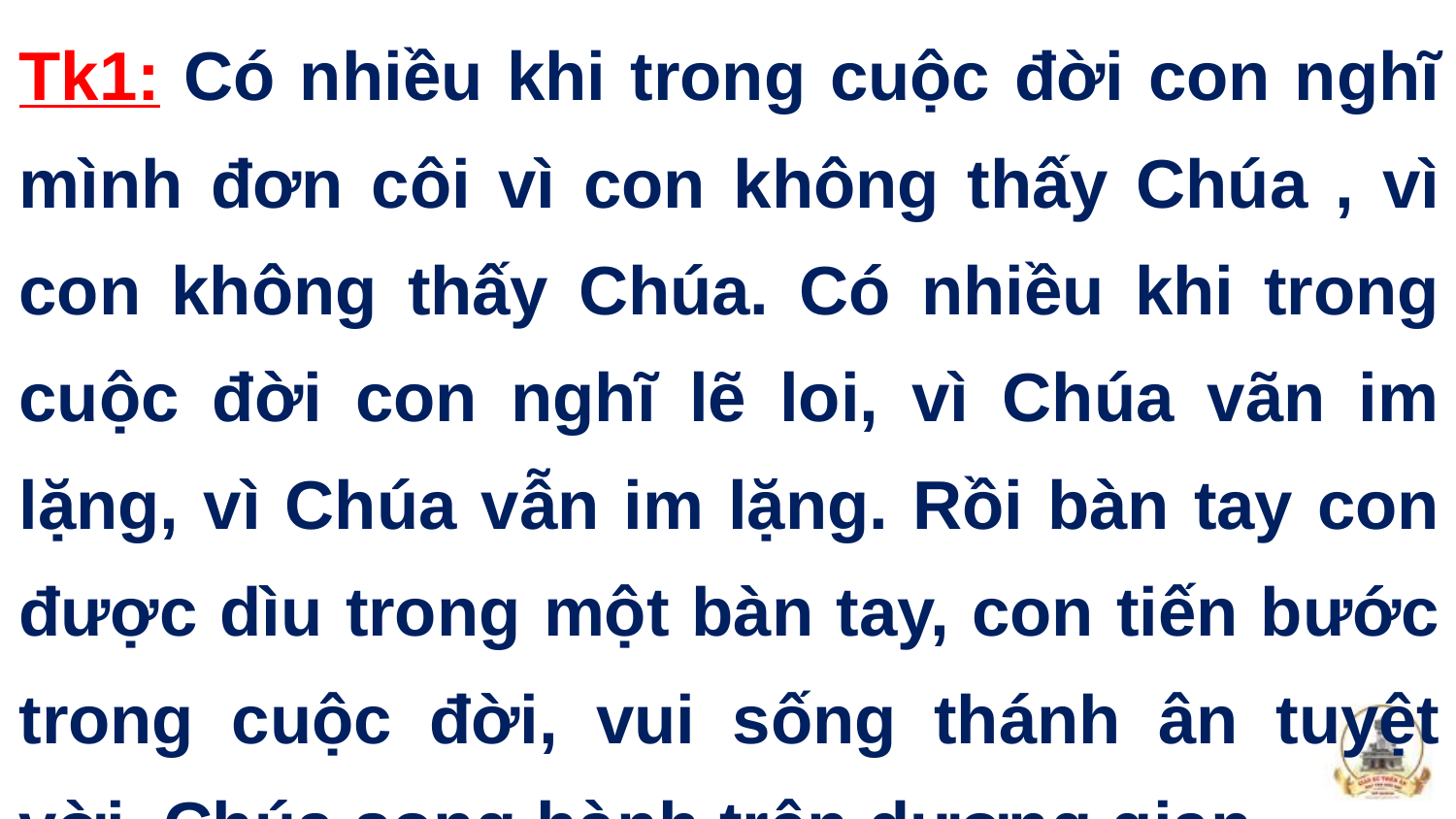

Tk1: Có nhiều khi trong cuộc đời con nghĩ mình đơn côi vì con không thấy Chúa , vì con không thấy Chúa. Có nhiều khi trong cuộc đời con nghĩ lẽ loi, vì Chúa vãn im lặng, vì Chúa vẫn im lặng. Rồi bàn tay con được dìu trong một bàn tay, con tiến bước trong cuộc đời, vui sống thánh ân tuyệt vời, Chúa song hành trên dương gian.